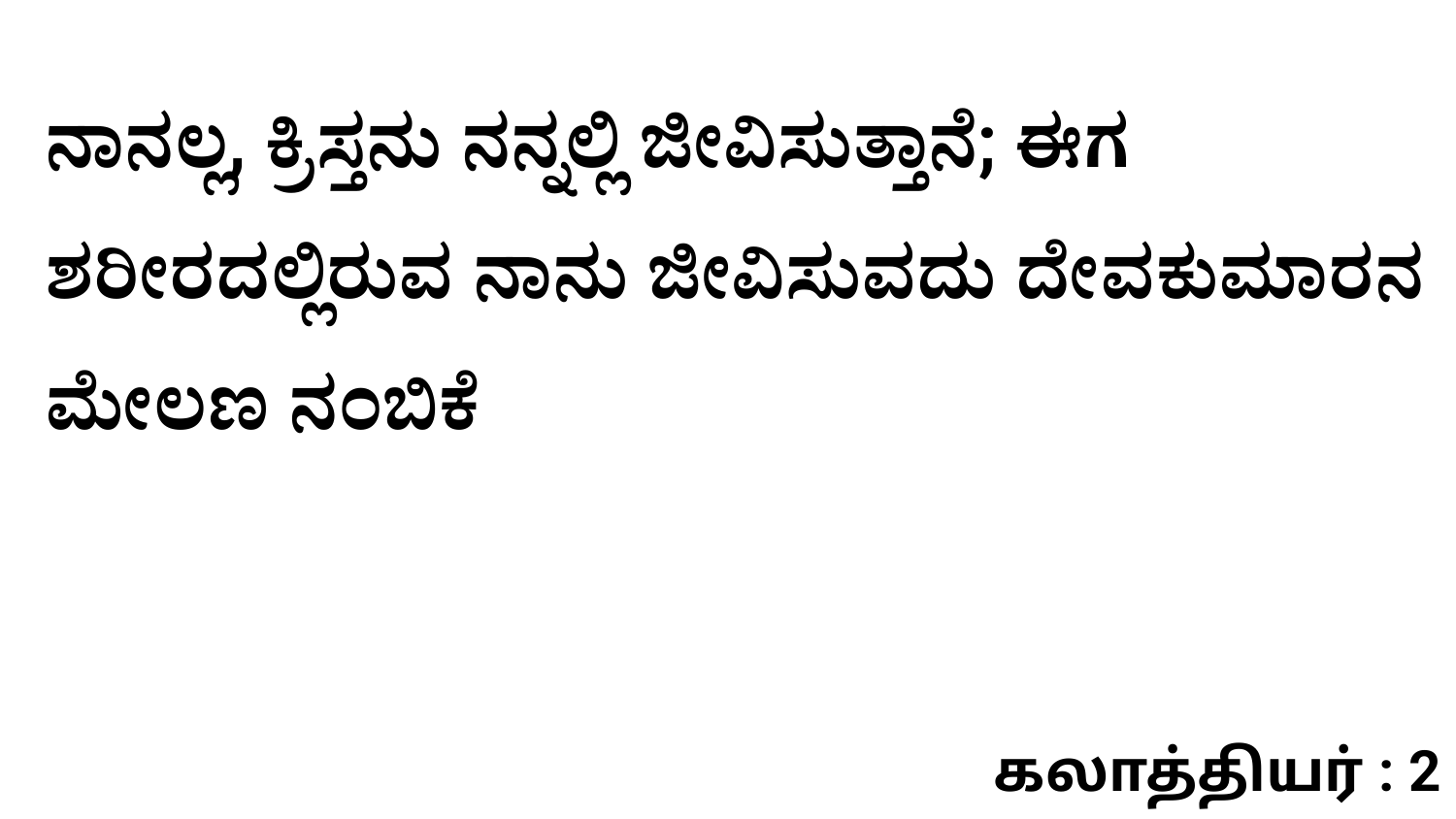

ನಾನಲ್ಲ, ಕ್ರಿಸ್ತನು ನನ್ನಲ್ಲಿ ಜೀವಿಸುತ್ತಾನೆ; ಈಗ ಶರೀರದಲ್ಲಿರುವ ನಾನು ಜೀವಿಸುವದು ದೇವಕುಮಾರನ ಮೇಲಣ ನಂಬಿಕೆ
கலாத்தியர் : 2